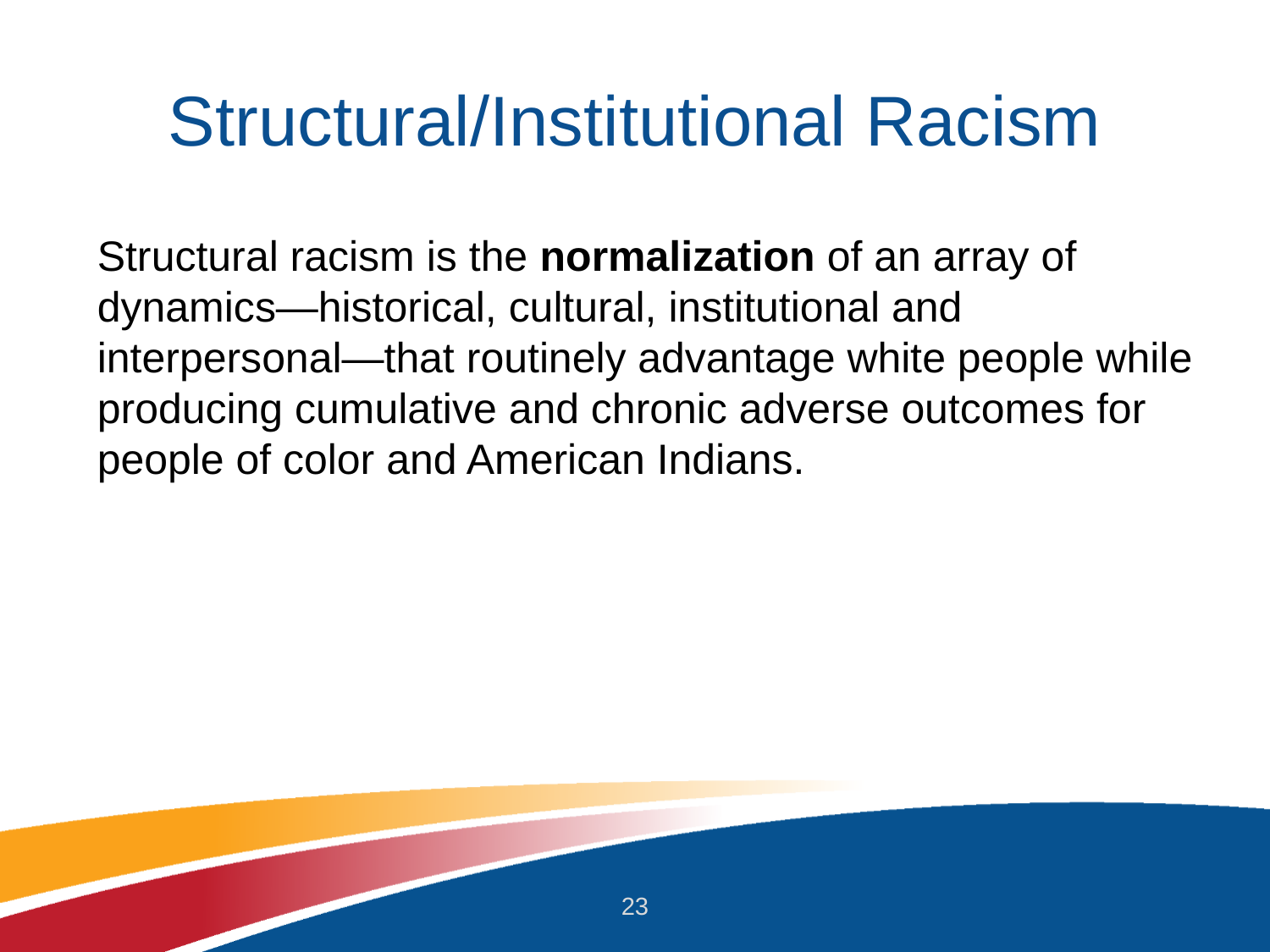

# Structural/Institutional Racism
Structural racism is the normalization of an array of dynamics—historical, cultural, institutional and interpersonal—that routinely advantage white people while producing cumulative and chronic adverse outcomes for people of color and American Indians.